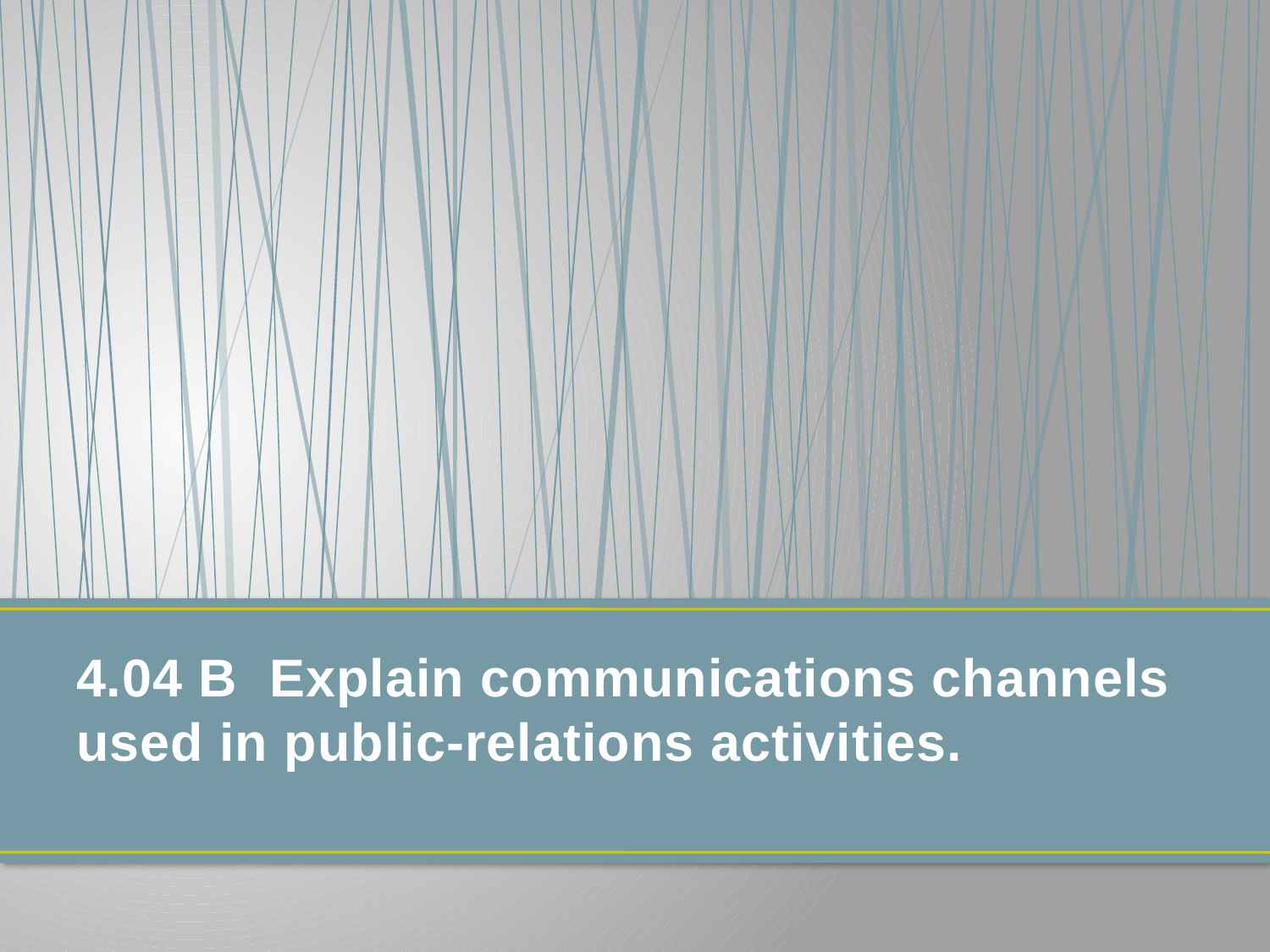

# 4.04 B  Explain communications channels used in public-relations activities.